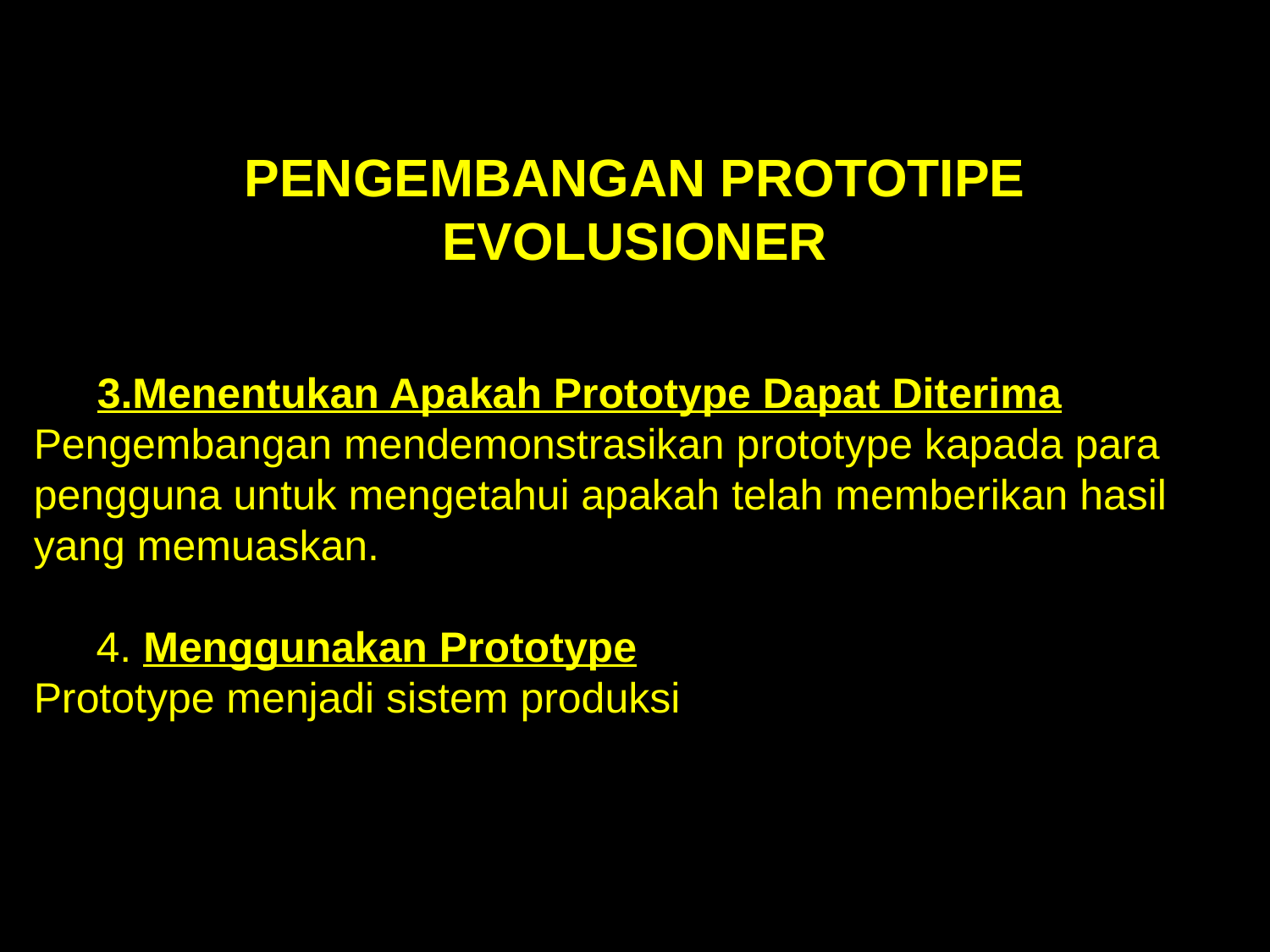

PENGEMBANGAN PROTOTIPE EVOLUSIONER
3.Menentukan Apakah Prototype Dapat Diterima
Pengembangan mendemonstrasikan prototype kapada para pengguna untuk mengetahui apakah telah memberikan hasil yang memuaskan.

4. Menggunakan Prototype
Prototype menjadi sistem produksi